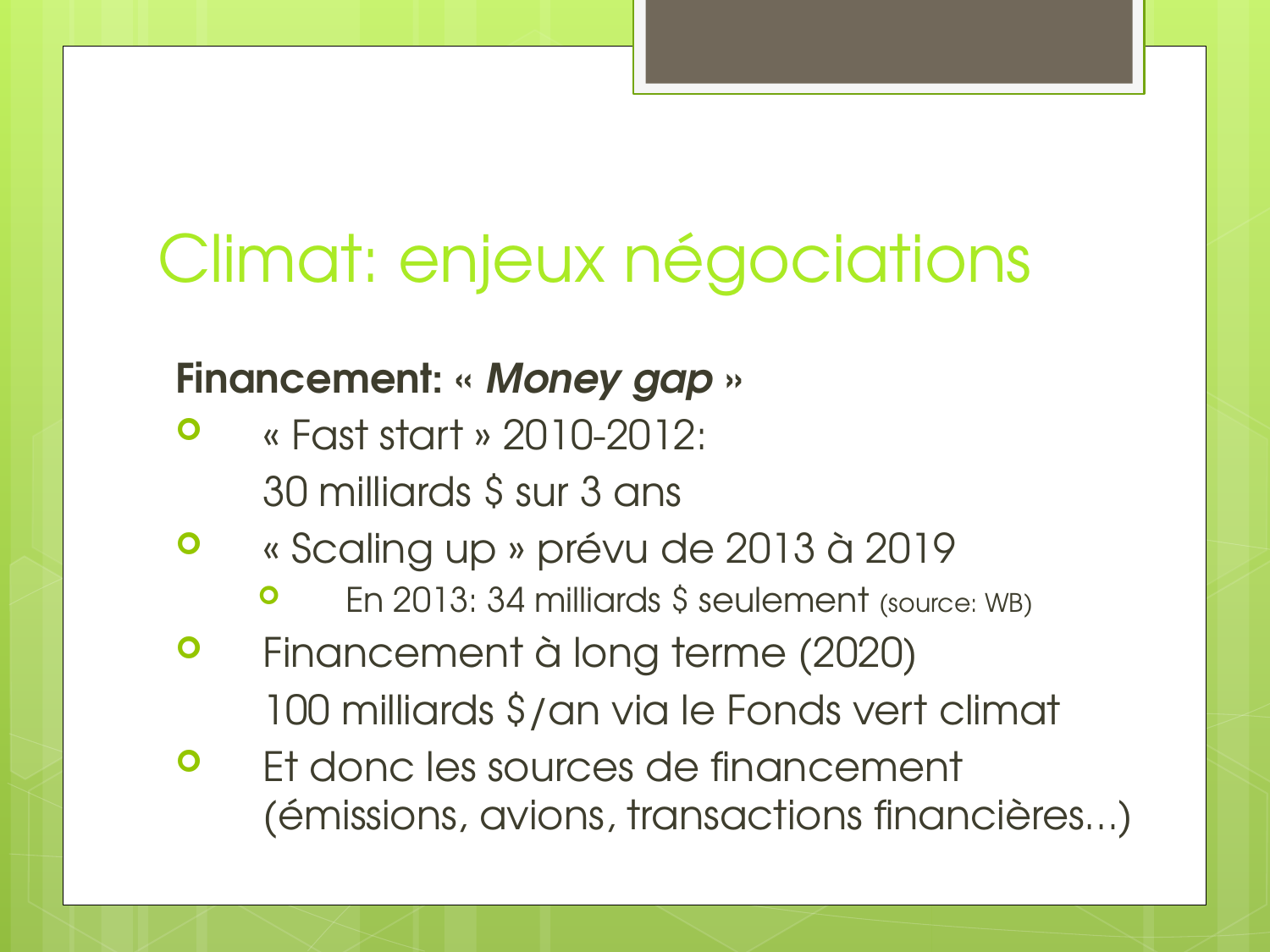

# Climat: enjeux négociations
Financement: « Money gap »
« Fast start » 2010-2012:
	30 milliards $ sur 3 ans
« Scaling up » prévu de 2013 à 2019
En 2013: 34 milliards $ seulement (source: WB)
Financement à long terme (2020)
	100 milliards $/an via le Fonds vert climat
Et donc les sources de financement (émissions, avions, transactions financières…)